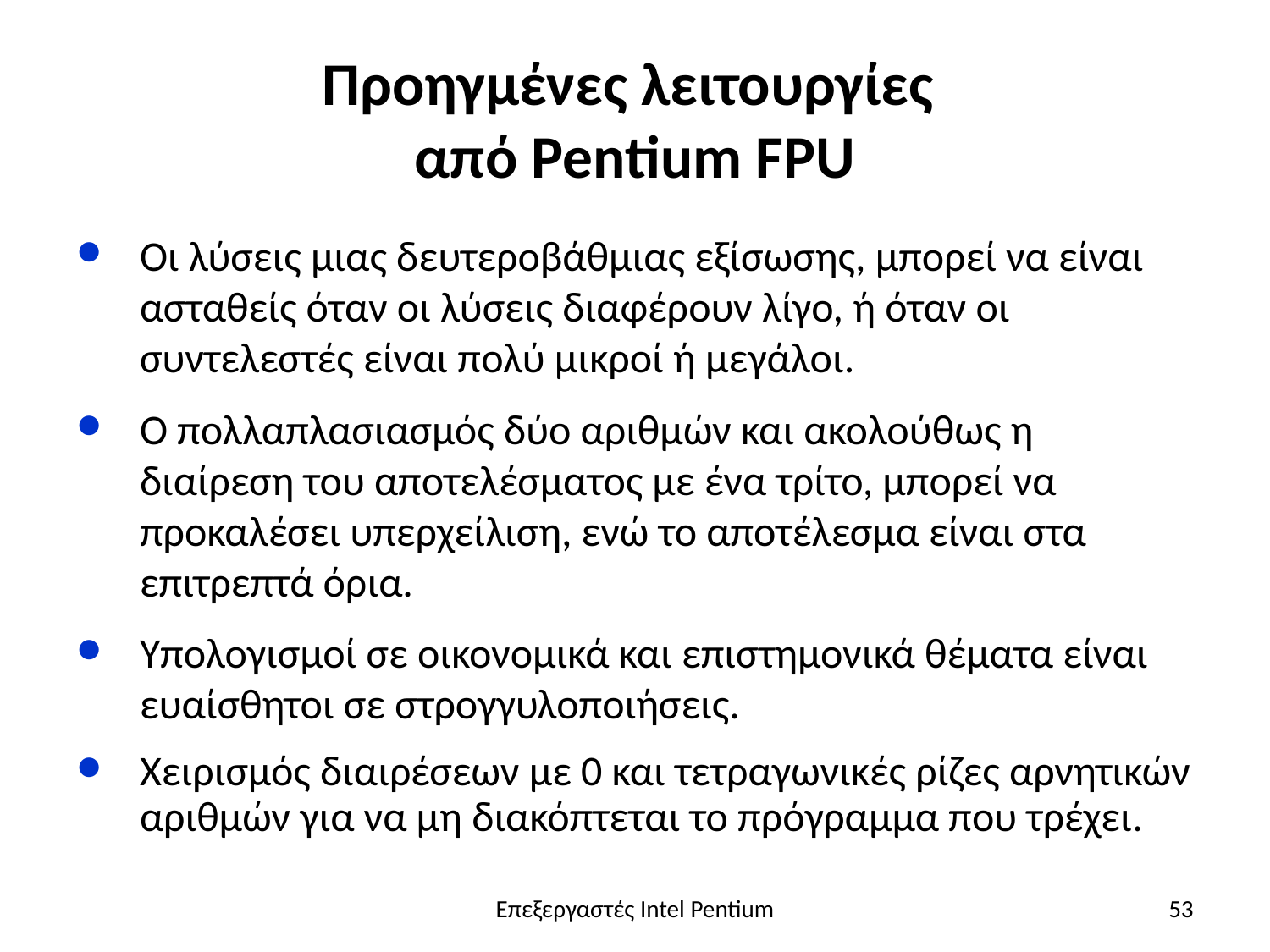

# Προηγμένες λειτουργίες από Pentium FPU
Οι λύσεις μιας δευτεροβάθμιας εξίσωσης, μπορεί να είναι ασταθείς όταν οι λύσεις διαφέρουν λίγο, ή όταν οι συντελεστές είναι πολύ μικροί ή μεγάλοι.
Ο πολλαπλασιασμός δύο αριθμών και ακολούθως η διαίρεση του αποτελέσματος με ένα τρίτο, μπορεί να προκαλέσει υπερχείλιση, ενώ το αποτέλεσμα είναι στα επιτρεπτά όρια.
Υπολογισμοί σε οικονομικά και επιστημονικά θέματα είναι ευαίσθητοι σε στρογγυλοποιήσεις.
Χειρισμός διαιρέσεων με 0 και τετραγωνικές ρίζες αρνητικών αριθμών για να μη διακόπτεται το πρόγραμμα που τρέχει.
Επεξεργαστές Intel Pentium
53